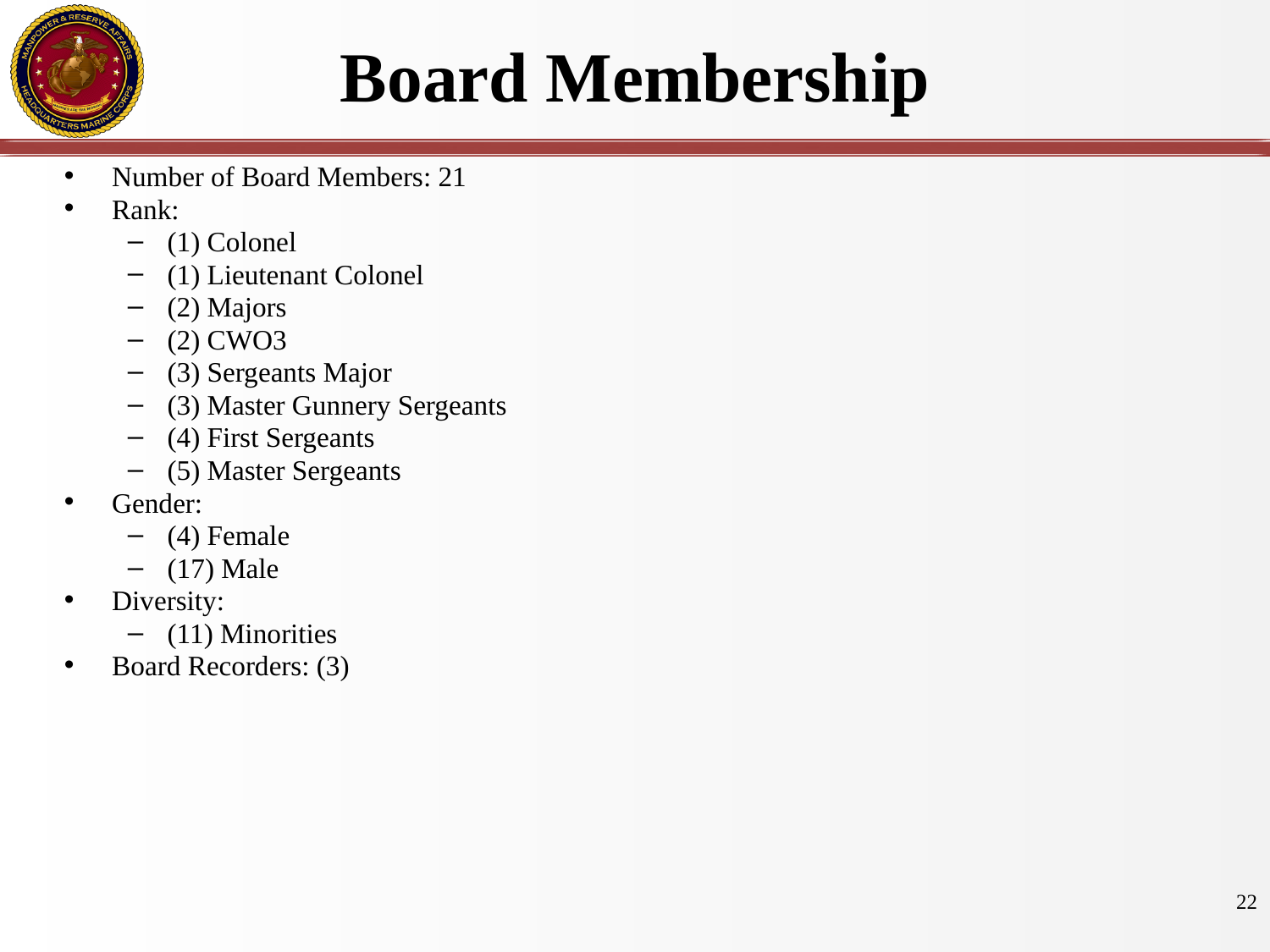

# Board Membership
Number of Board Members: 21
Rank:
(1) Colonel
(1) Lieutenant Colonel
(2) Majors
(2) CWO3
(3) Sergeants Major
(3) Master Gunnery Sergeants
(4) First Sergeants
(5) Master Sergeants
Gender:
(4) Female
(17) Male
Diversity:
(11) Minorities
Board Recorders: (3)
22